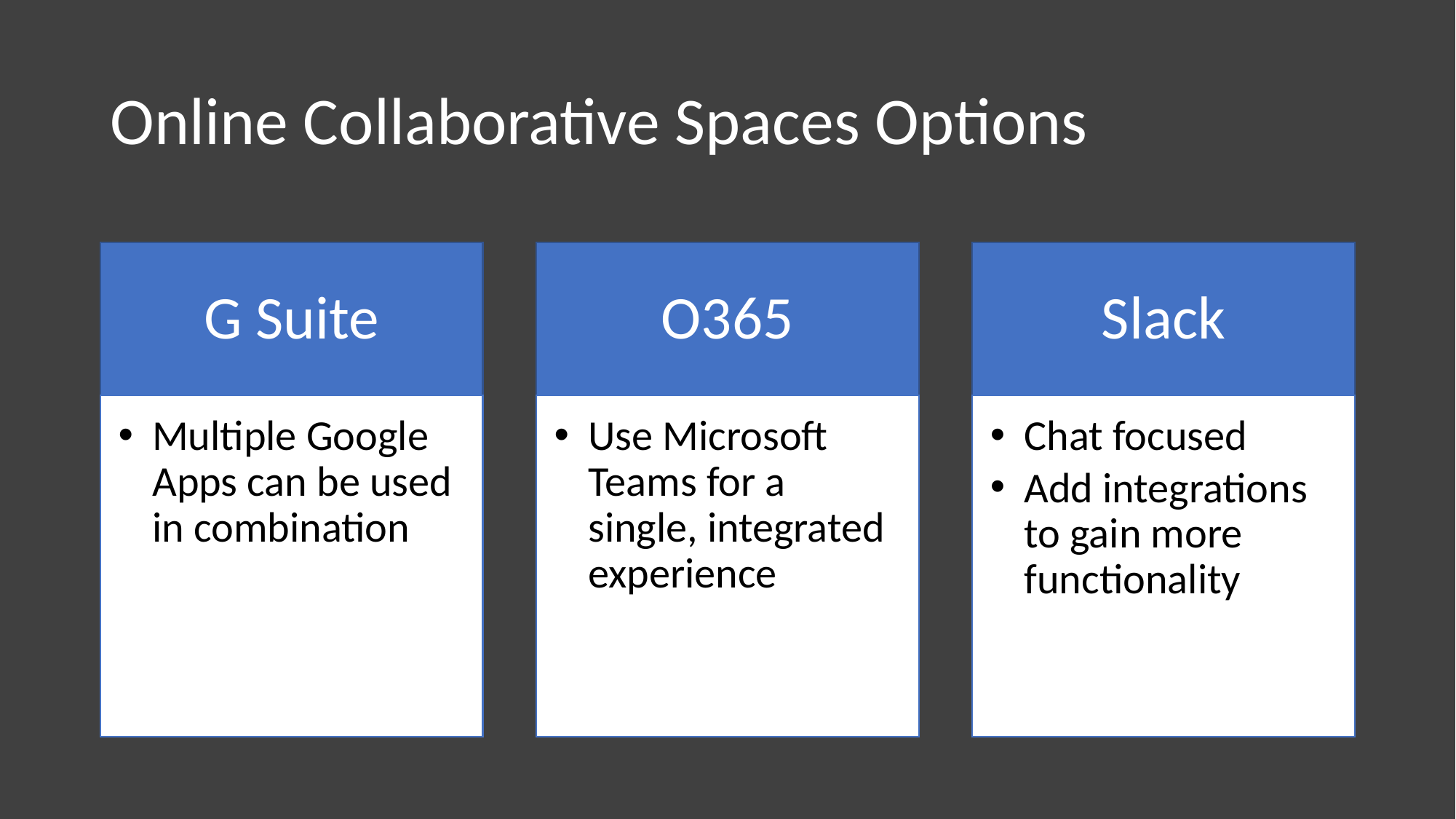

# Online Collaborative Spaces Options
G Suite
Multiple Google Apps can be used in combination
O365
Use Microsoft Teams for a
single, integrated experience
Slack
Chat focused
Add integrations to gain more functionality